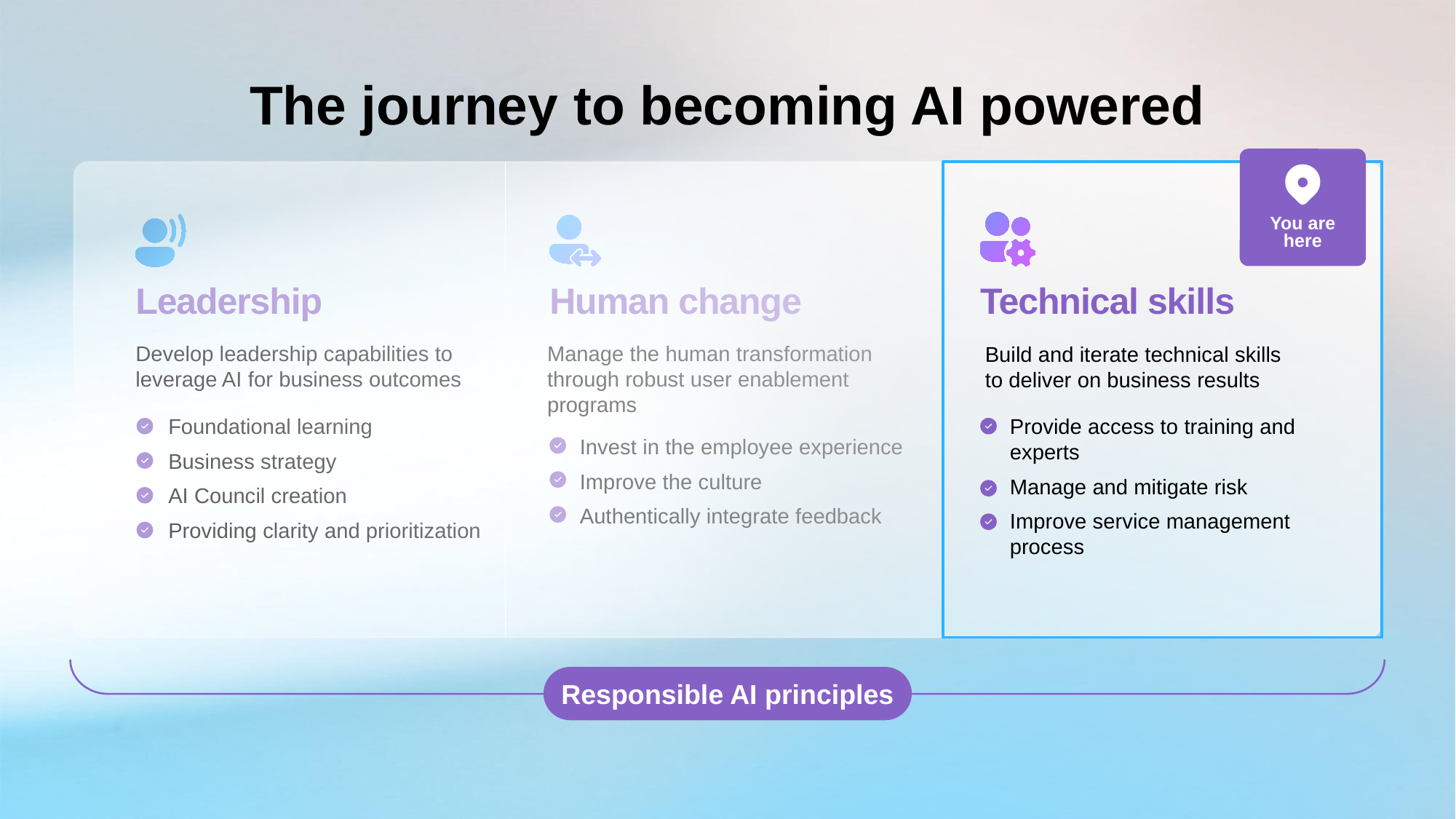

# The journey to becoming AI powered
You are here

Leadership
Technical skills
Human change
Develop leadership capabilities to leverage AI for business outcomes
Manage the human transformation through robust user enablement programs
Build and iterate technical skills to deliver on business results
Foundational learning
Business strategy
AI Council creation
Providing clarity and prioritization
Provide access to training and experts
Manage and mitigate risk
Improve service management process

Invest in the employee experience
Improve the culture
Authentically integrate feedback

Responsible AI principles